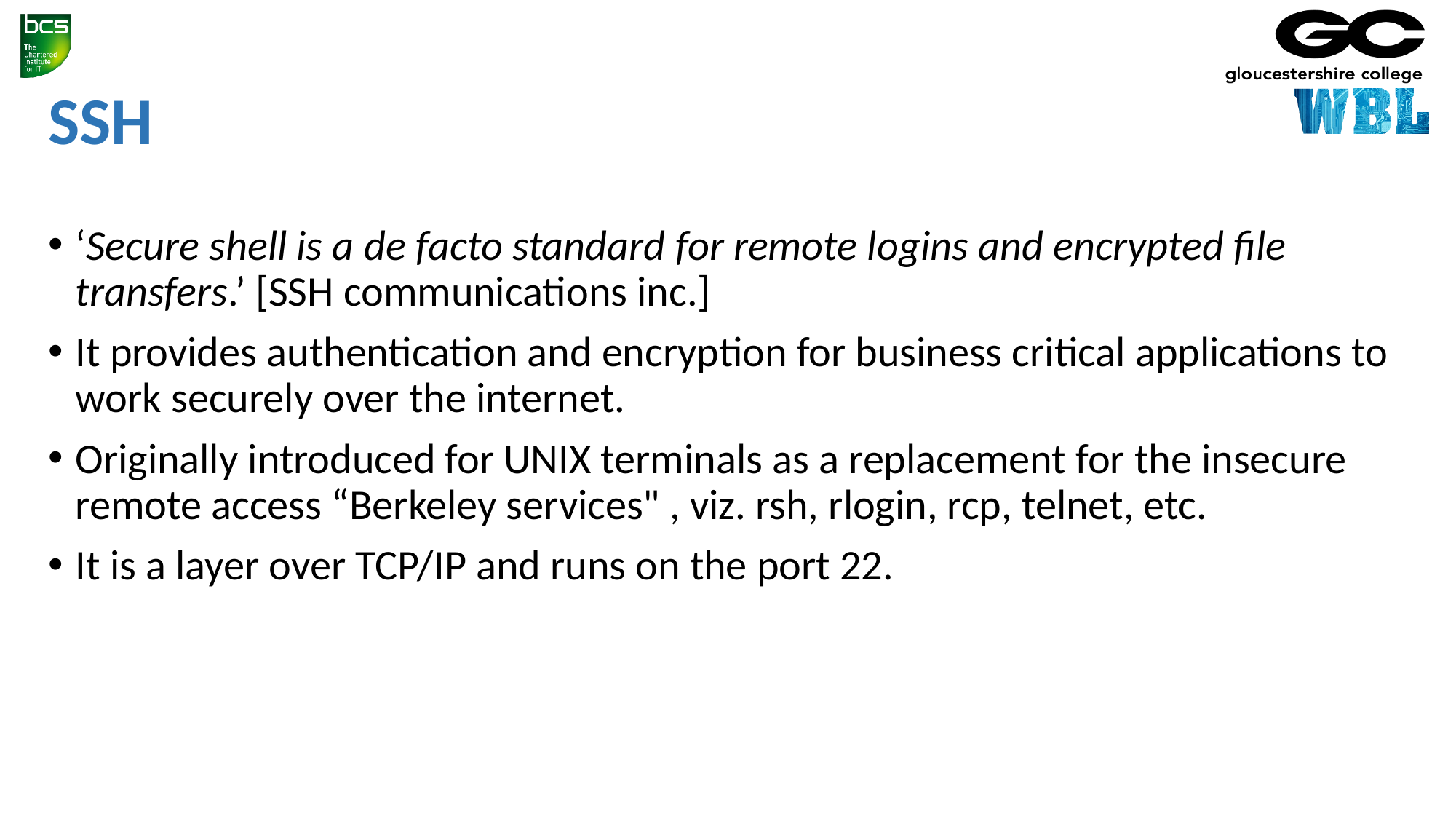

# SSH
‘Secure shell is a de facto standard for remote logins and encrypted file transfers.’ [SSH communications inc.]
It provides authentication and encryption for business critical applications to work securely over the internet.
Originally introduced for UNIX terminals as a replacement for the insecure remote access “Berkeley services" , viz. rsh, rlogin, rcp, telnet, etc.
It is a layer over TCP/IP and runs on the port 22.